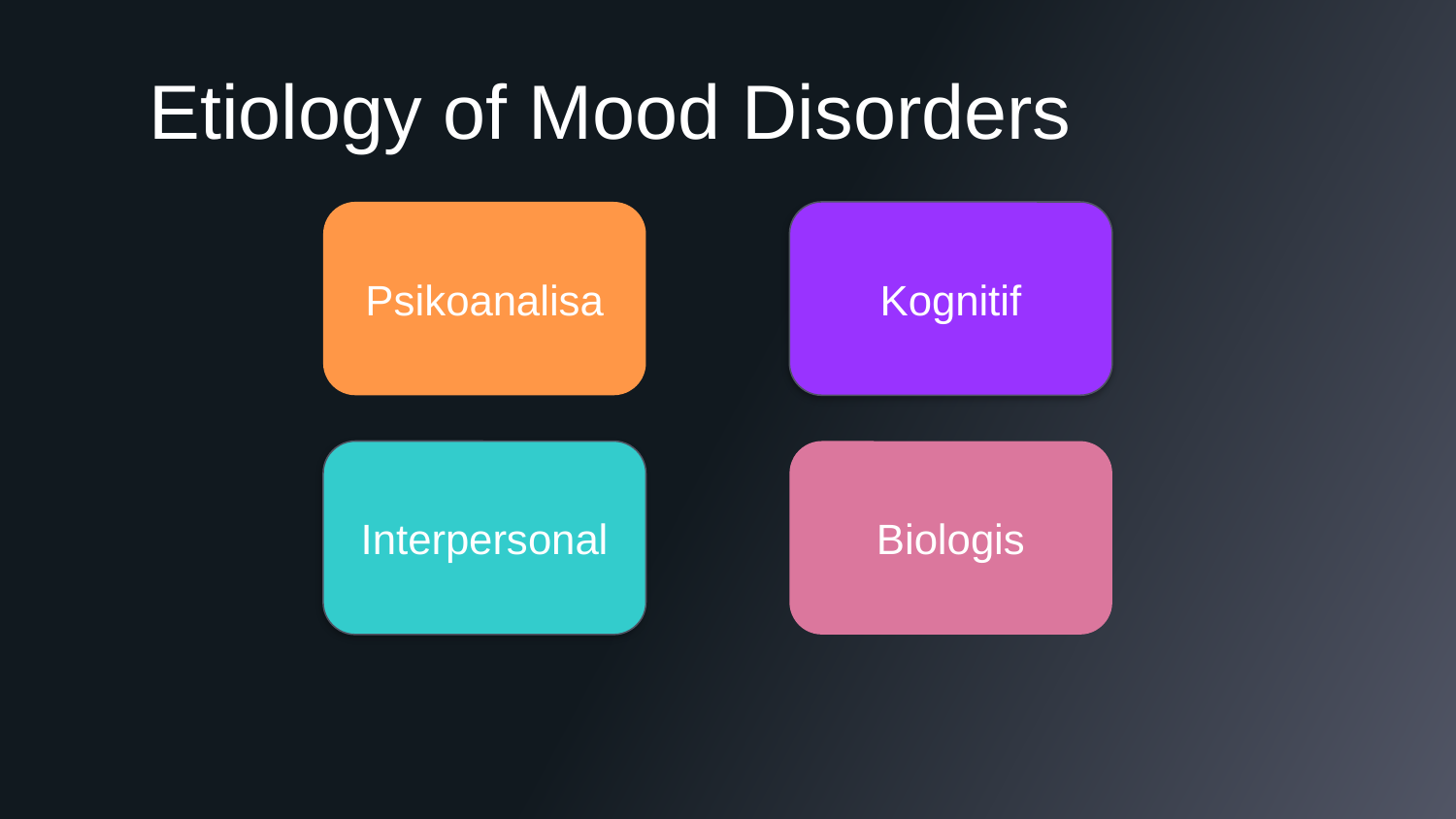

# Etiology of Mood Disorders
Psikoanalisa
Kognitif
Interpersonal
Biologis